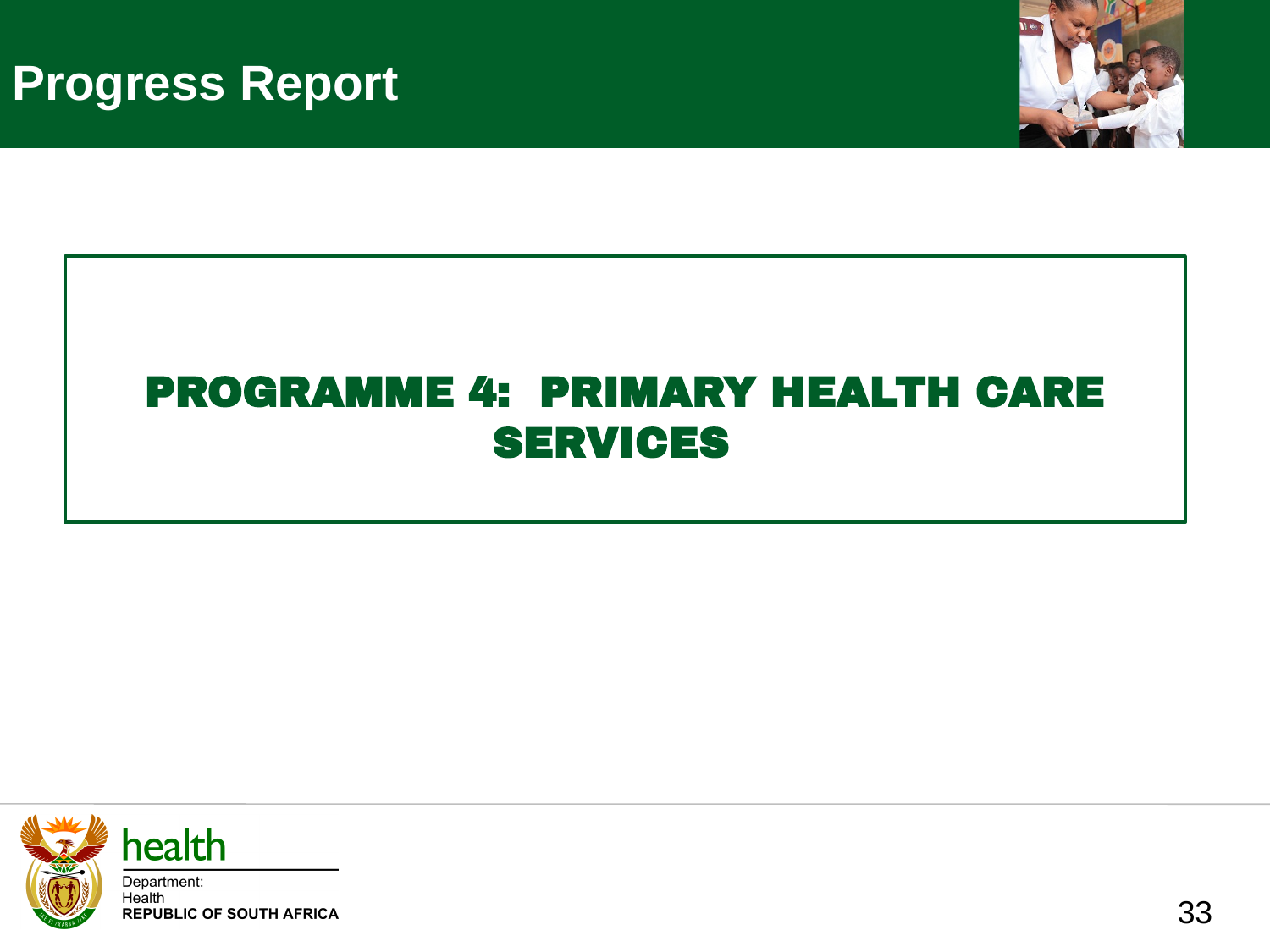

Progress Report

PROGRAMME 4:  PRIMARY HEALTH CARE SERVICES

33